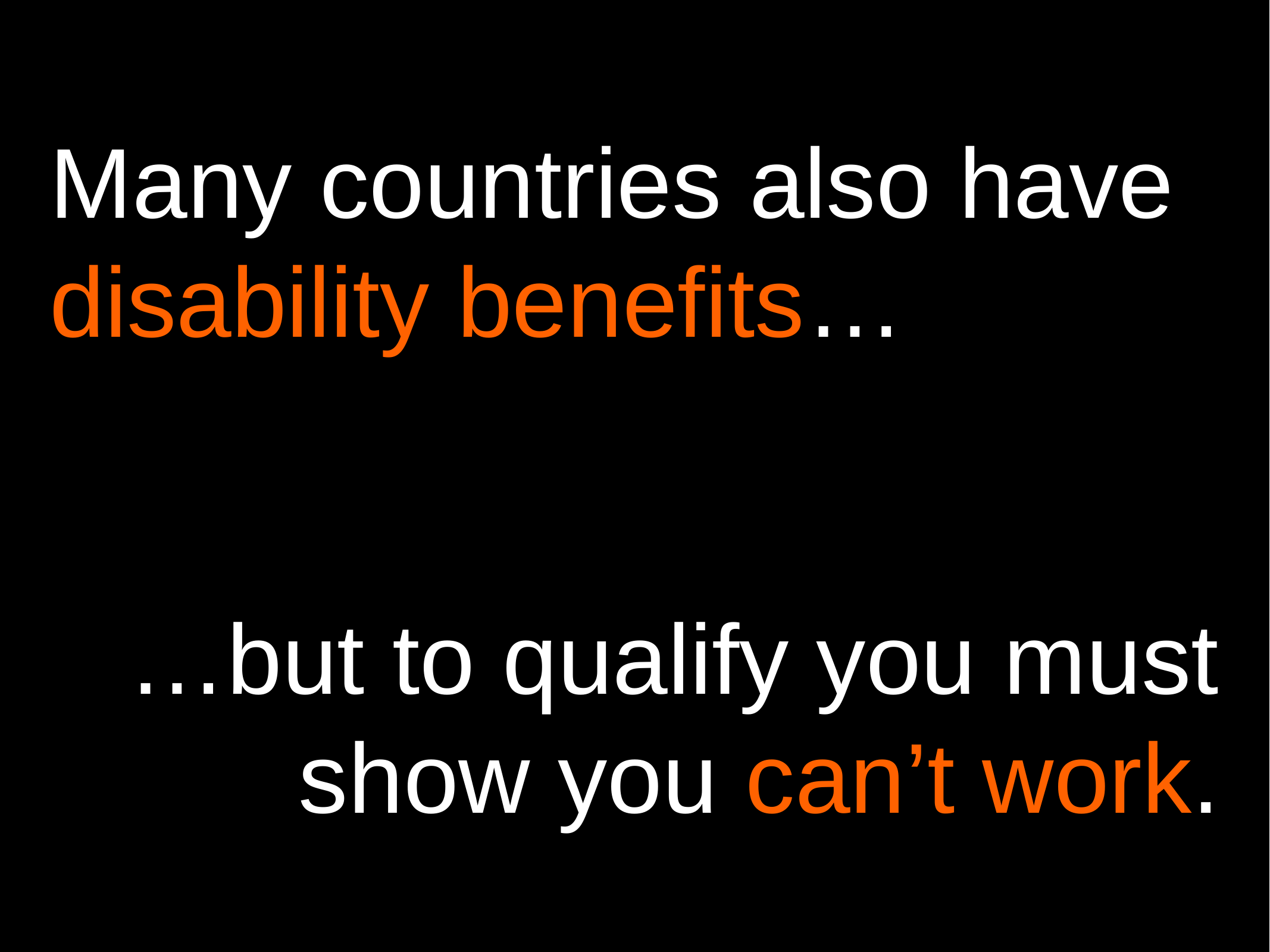

# Many countries also have disability benefits…

…but to qualify you must show you can’t work.